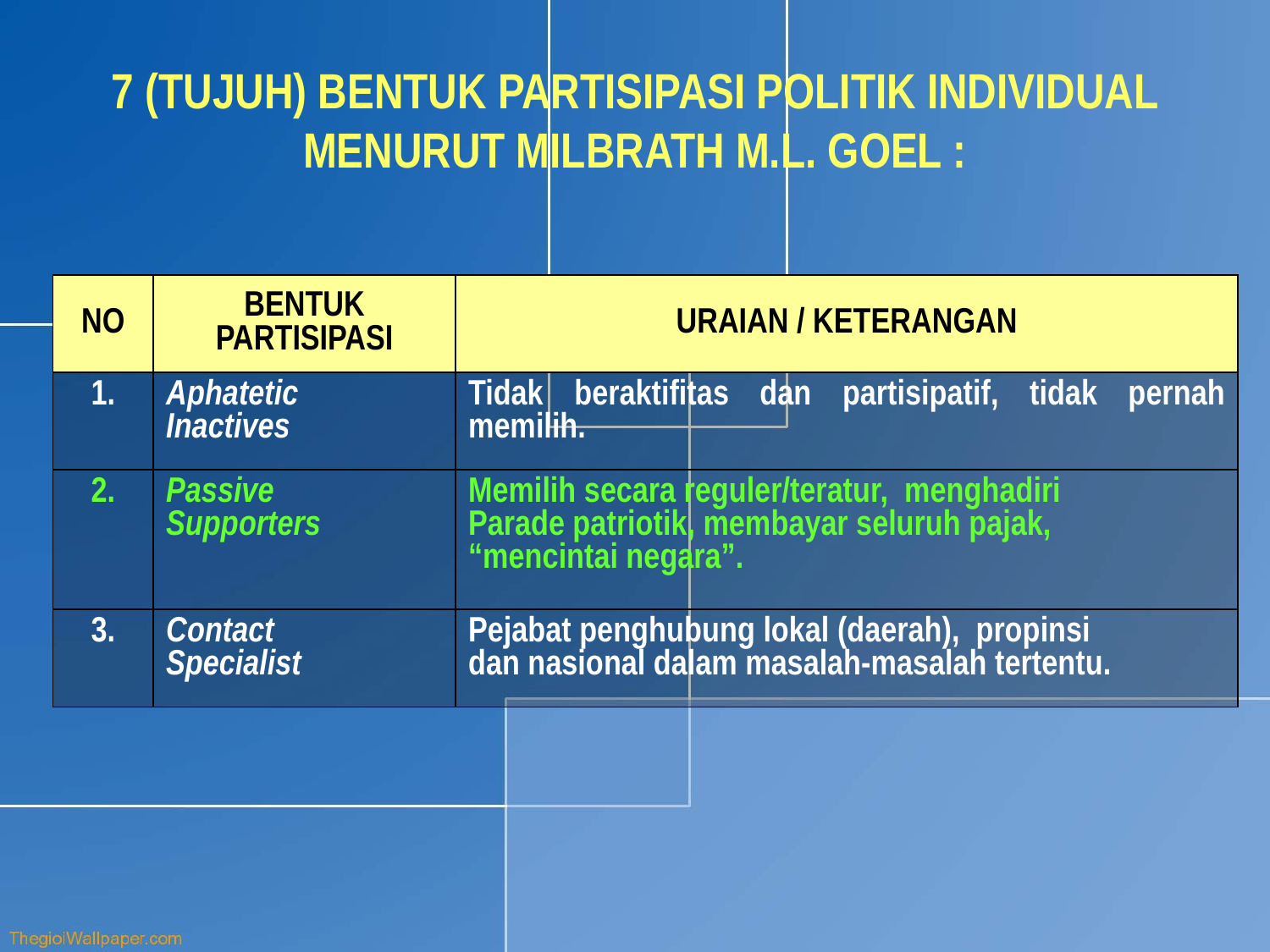

7 (TUJUH) BENTUK PARTISIPASI POLITIK INDIVIDUAL MENURUT MILBRATH M.L. GOEL :
| NO | BENTUK PARTISIPASI | URAIAN / KETERANGAN |
| --- | --- | --- |
| 1. | Aphatetic Inactives | Tidak beraktifitas dan partisipatif, tidak pernah memilih. |
| 2. | Passive Supporters | Memilih secara reguler/teratur, menghadiri Parade patriotik, membayar seluruh pajak, “mencintai negara”. |
| 3. | Contact Specialist | Pejabat penghubung lokal (daerah), propinsi dan nasional dalam masalah-masalah tertentu. |